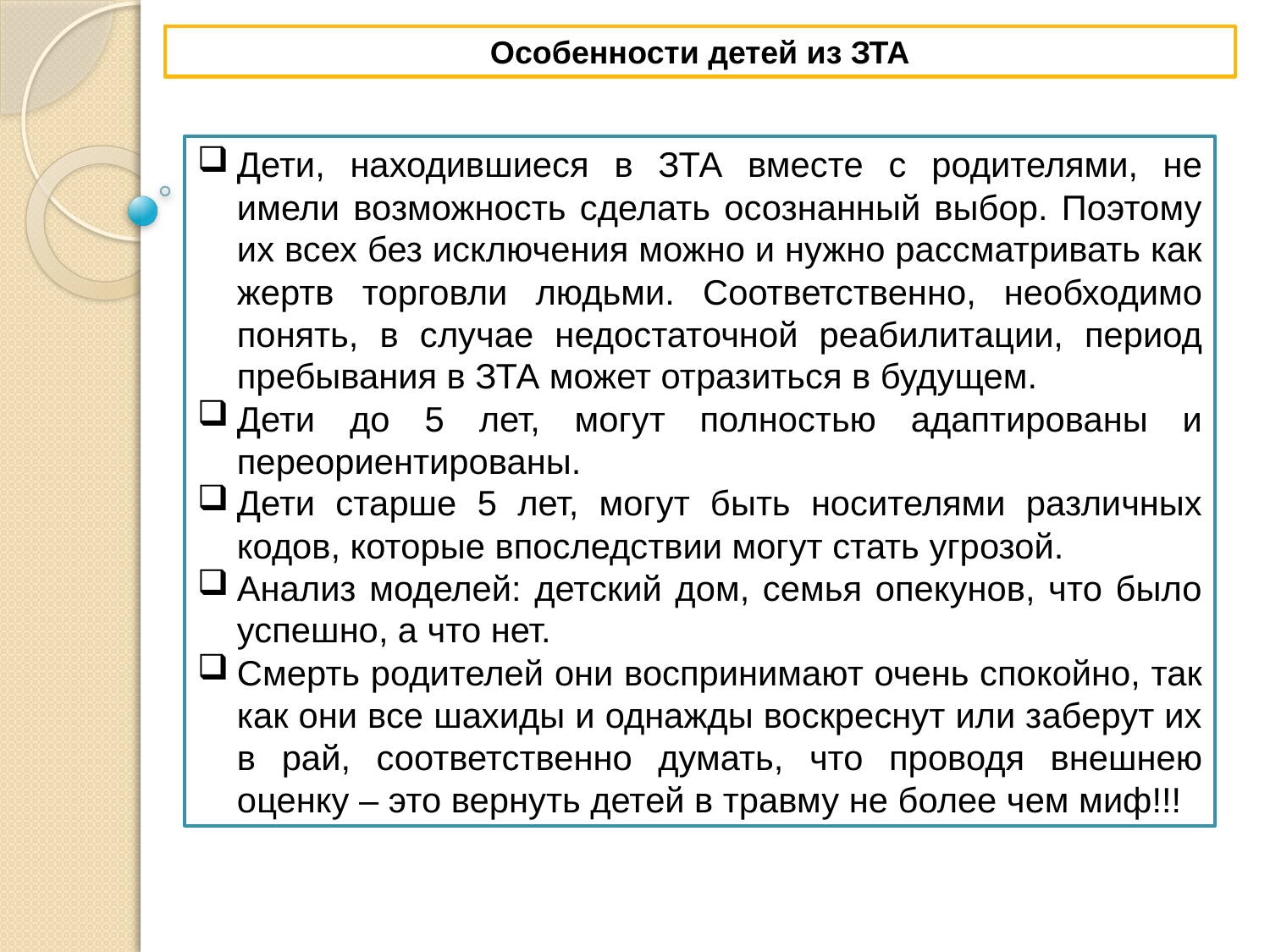

Особенности детей из ЗТА
Дети, находившиеся в ЗТА вместе с родителями, не имели возможность сделать осознанный выбор. Поэтому их всех без исключения можно и нужно рассматривать как жертв торговли людьми. Соответственно, необходимо понять, в случае недостаточной реабилитации, период пребывания в ЗТА может отразиться в будущем.
Дети до 5 лет, могут полностью адаптированы и переориентированы.
Дети старше 5 лет, могут быть носителями различных кодов, которые впоследствии могут стать угрозой.
Анализ моделей: детский дом, семья опекунов, что было успешно, а что нет.
Смерть родителей они воспринимают очень спокойно, так как они все шахиды и однажды воскреснут или заберут их в рай, соответственно думать, что проводя внешнею оценку – это вернуть детей в травму не более чем миф!!!